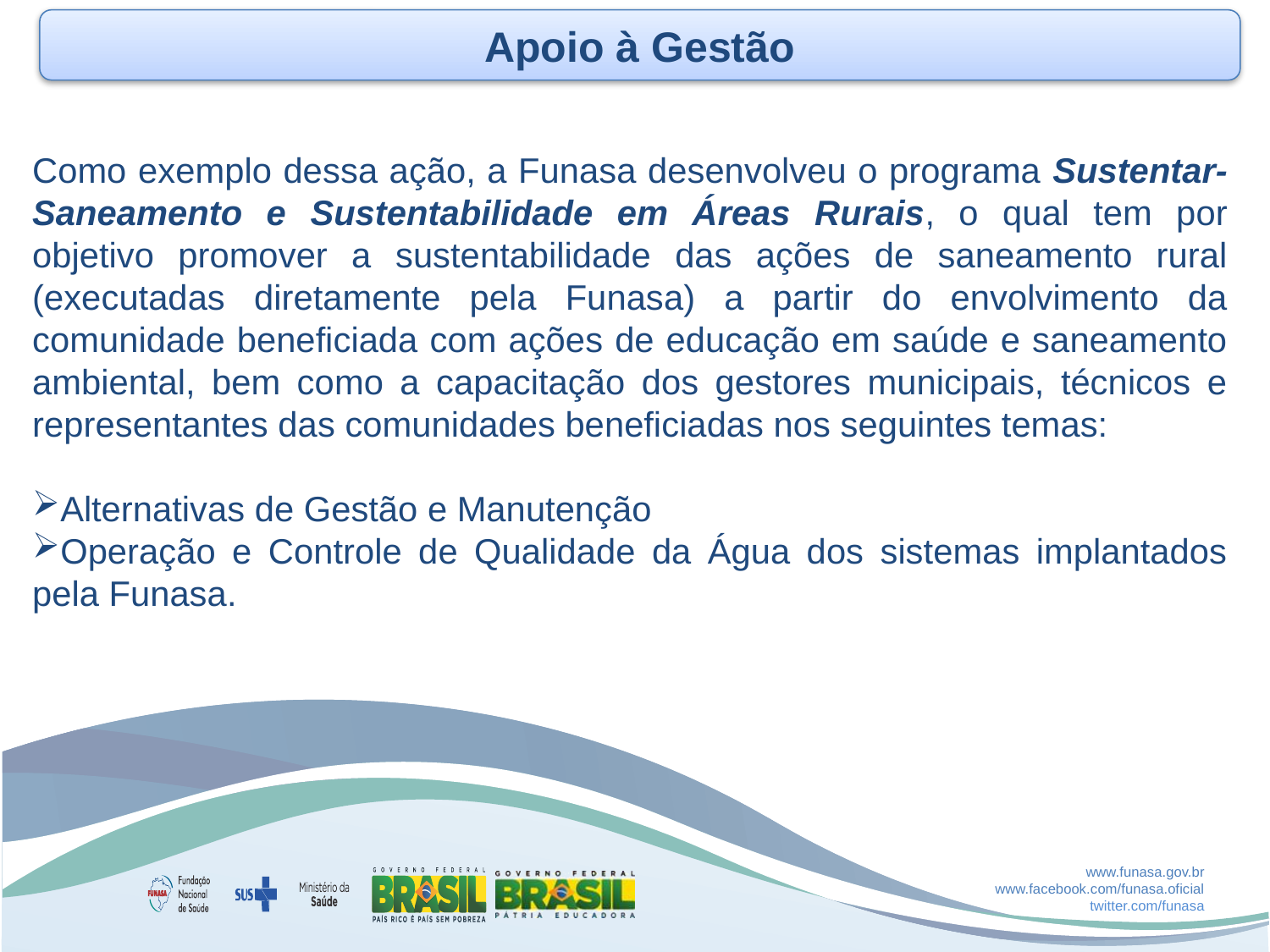

Apoio à Gestão

Como exemplo dessa ação, a Funasa desenvolveu o programa Sustentar-Saneamento e Sustentabilidade em Áreas Rurais, o qual tem por objetivo promover a sustentabilidade das ações de saneamento rural (executadas diretamente pela Funasa) a partir do envolvimento da comunidade beneficiada com ações de educação em saúde e saneamento ambiental, bem como a capacitação dos gestores municipais, técnicos e representantes das comunidades beneficiadas nos seguintes temas:

Alternativas de Gestão e Manutenção
Operação e Controle de Qualidade da Água dos sistemas implantados pela Funasa.